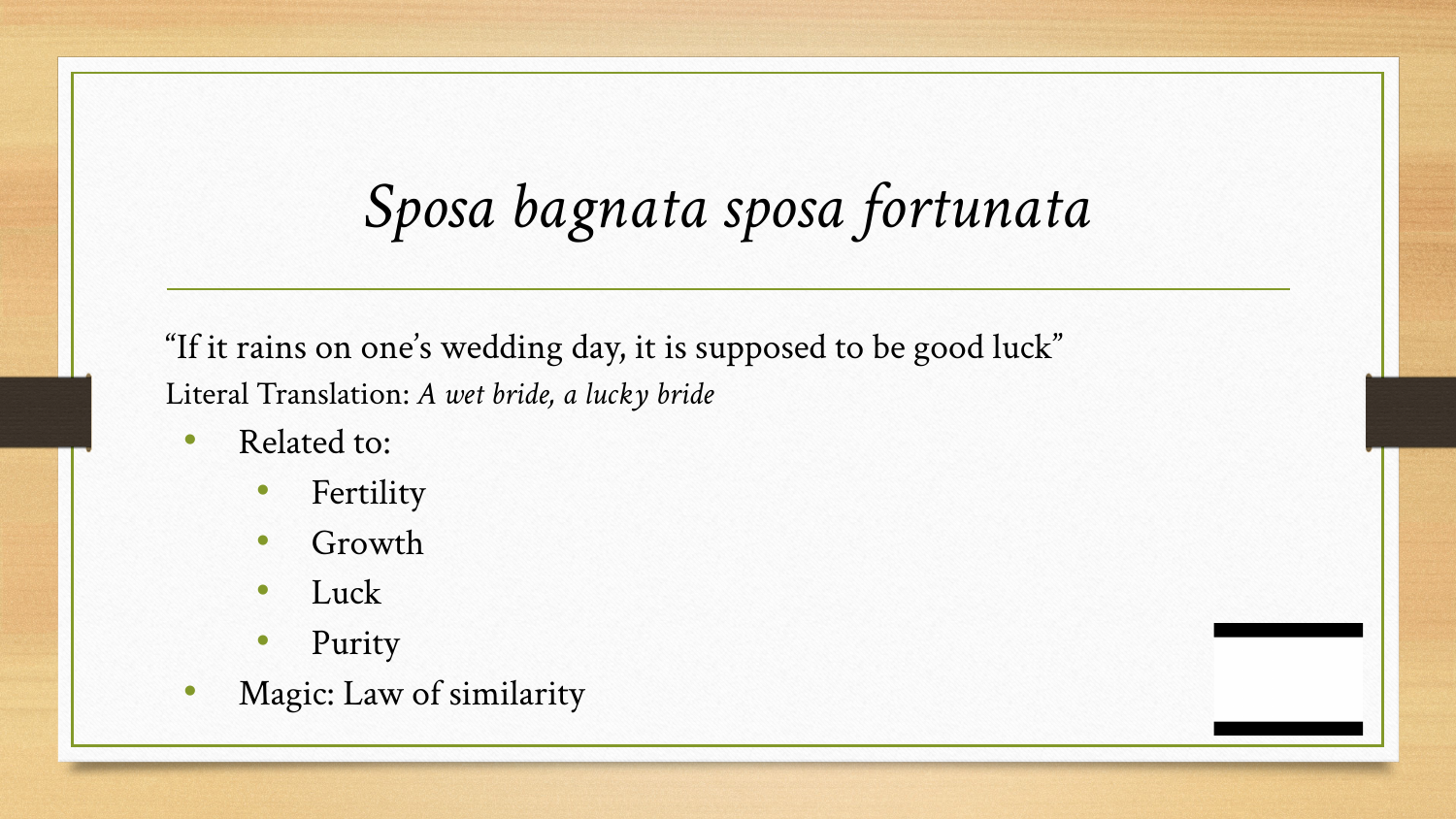

# Sposa bagnata sposa fortunata
“If it rains on one’s wedding day, it is supposed to be good luck”
Literal Translation: A wet bride, a lucky bride
Related to:
Fertility
Growth
Luck
Purity
Magic: Law of similarity